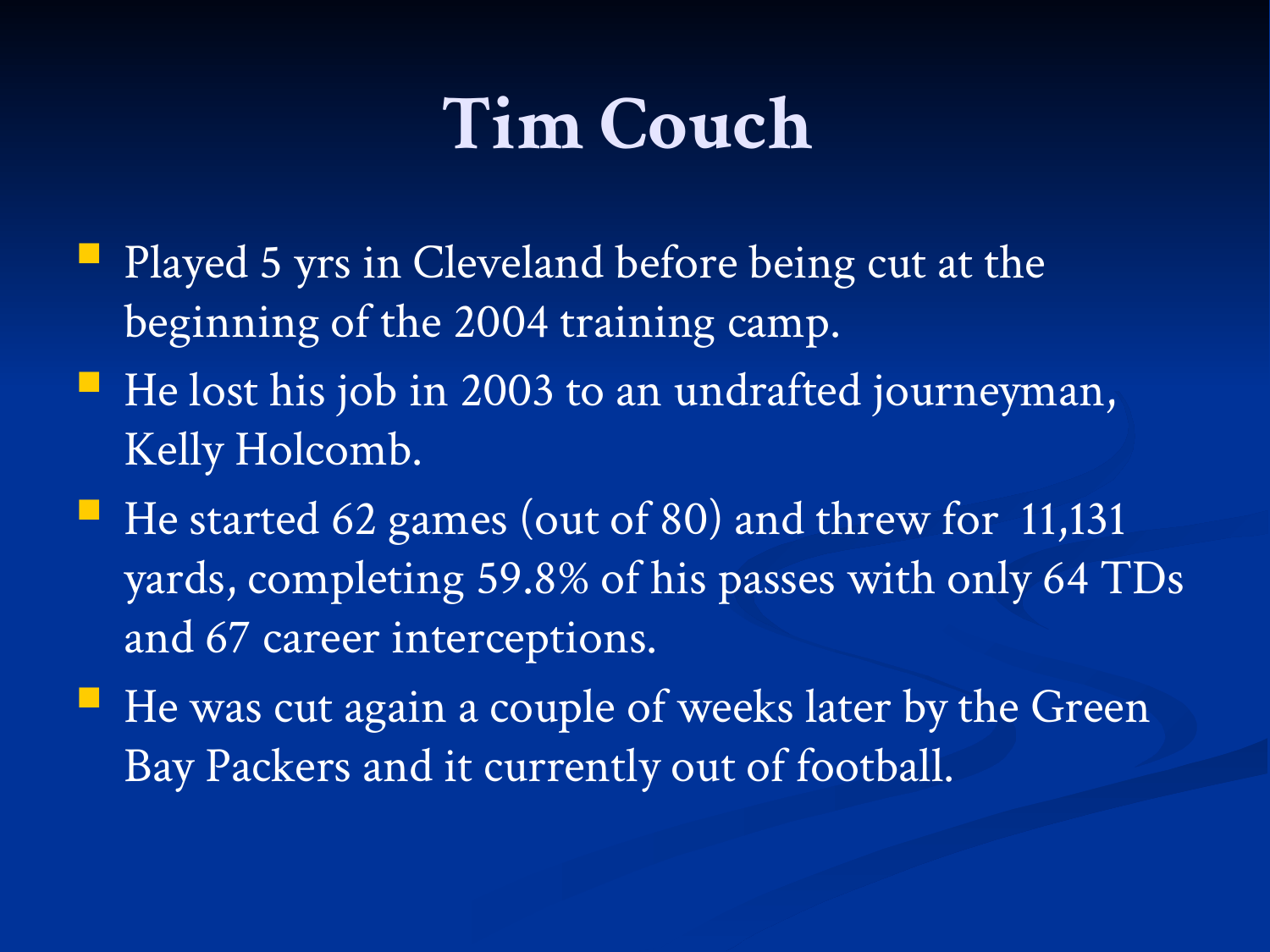

# Tim Couch
Played 5 yrs in Cleveland before being cut at the beginning of the 2004 training camp.
He lost his job in 2003 to an undrafted journeyman, Kelly Holcomb.
He started 62 games (out of 80) and threw for  11,131 yards, completing 59.8% of his passes with only 64 TDs and 67 career interceptions.
He was cut again a couple of weeks later by the Green Bay Packers and it currently out of football.